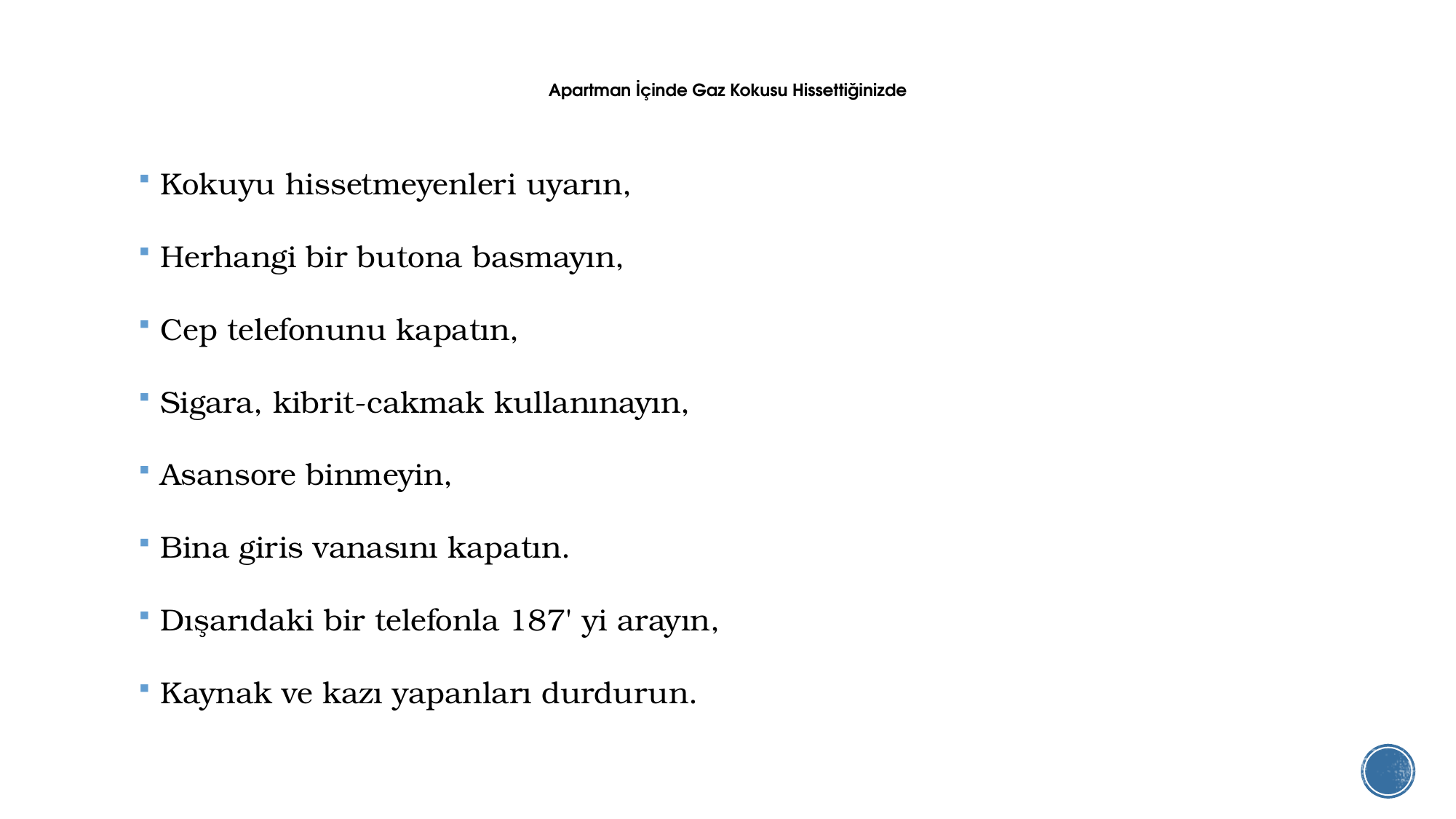

# Apartman İçinde Gaz Kokusu Hissettiğinizde
Kokuyu hissetmeyenleri uyarın,
Herhangi bir butona basmayın,
Cep telefonunu kapatın,
Sigara, kibrit-cakmak kullanınayın,
Asansore binmeyin,
Bina giris vanasını kapatın.
Dışarıdaki bir telefonla 187' yi arayın,
Kaynak ve kazı yapanları durdurun.